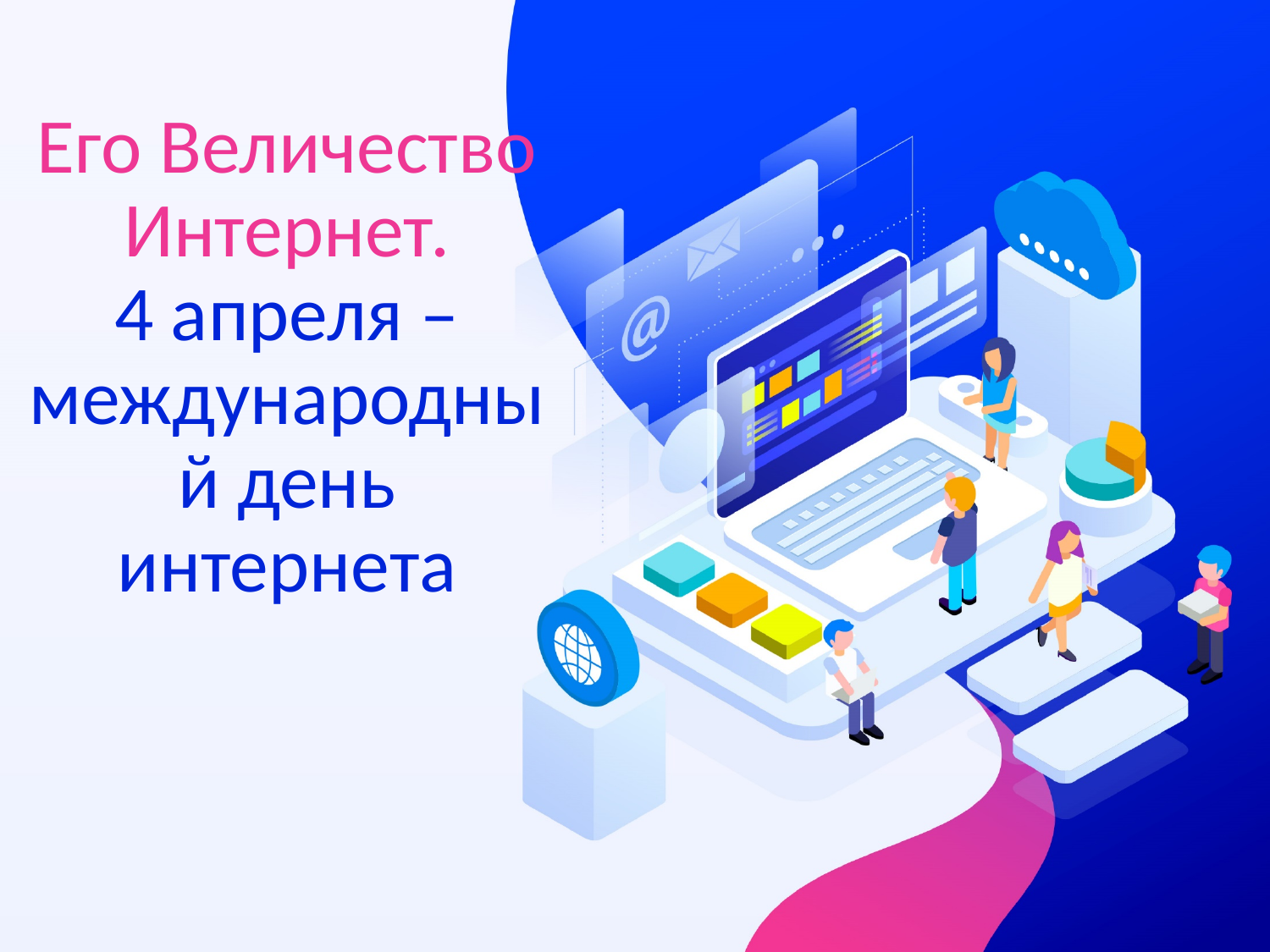

# Его Величество Интернет. 4 апреля – международный день интернета